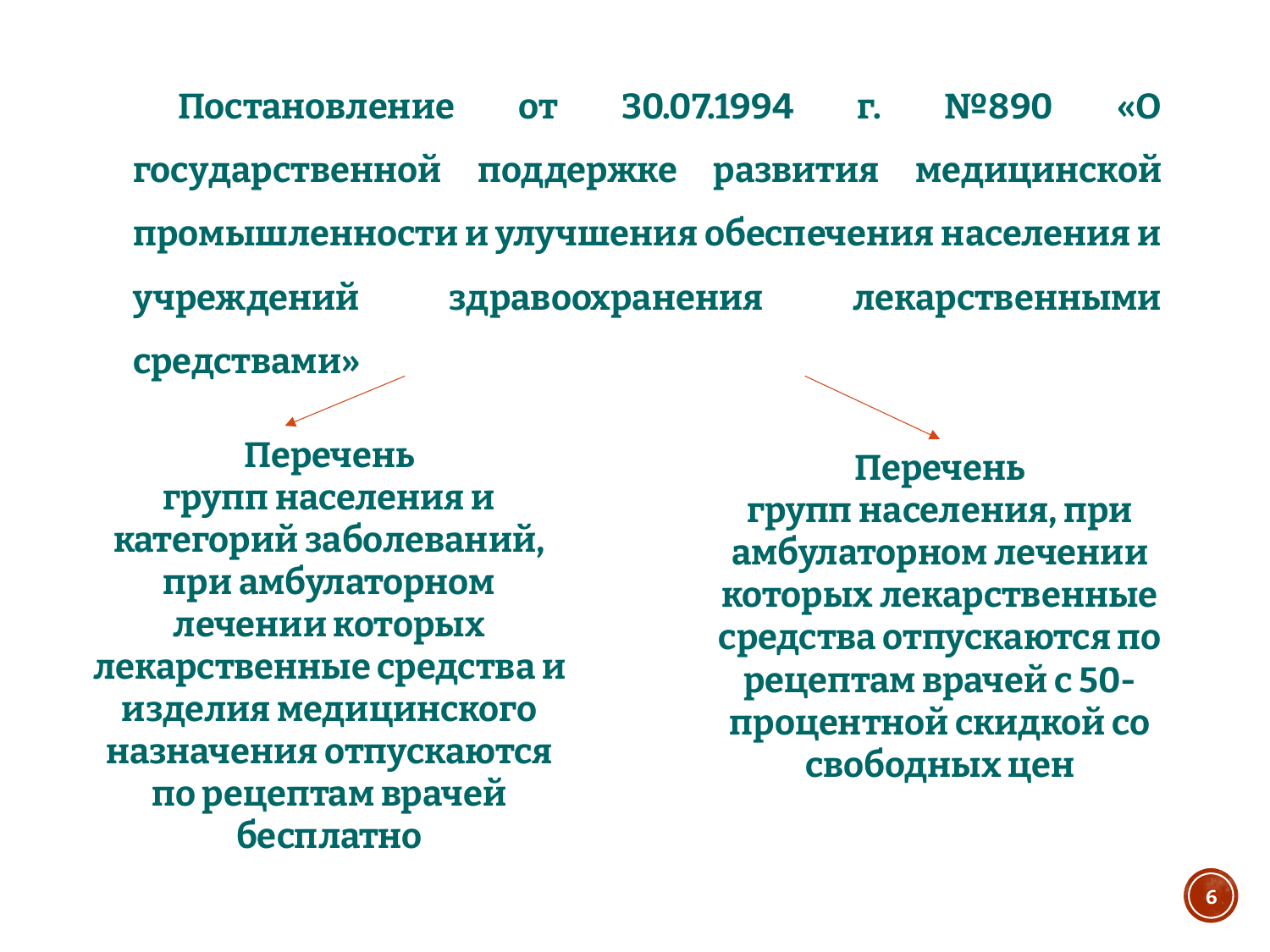

Постановление от 30.07.1994 г. №890 «О государственной поддержке развития медицинской промышленности и улучшения обеспечения населения и учреждений здравоохранения лекарственными средствами»
Перечень
групп населения и категорий заболеваний, при амбулаторном лечении которых лекарственные средства и изделия медицинского назначения отпускаются по рецептам врачей бесплатно
Перечень
групп населения, при амбулаторном лечении которых лекарственные средства отпускаются по рецептам врачей с 50-процентной скидкой со свободных цен
6